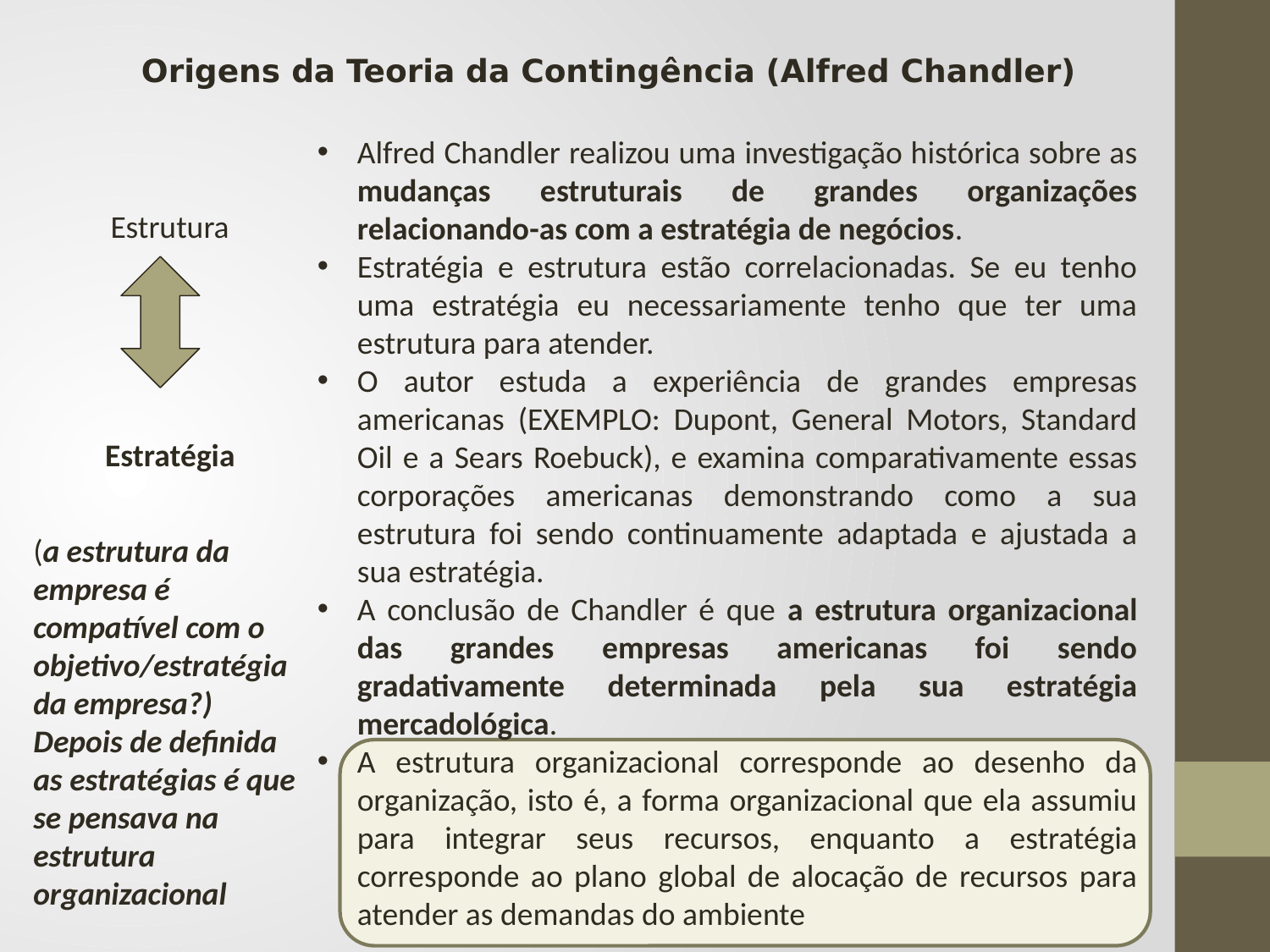

Origens da Teoria da Contingência (Alfred Chandler)
Alfred Chandler realizou uma investigação histórica sobre as mudanças estruturais de grandes organizações relacionando-as com a estratégia de negócios.
Estratégia e estrutura estão correlacionadas. Se eu tenho uma estratégia eu necessariamente tenho que ter uma estrutura para atender.
O autor estuda a experiência de grandes empresas americanas (EXEMPLO: Dupont, General Motors, Standard Oil e a Sears Roebuck), e examina comparativamente essas corporações americanas demonstrando como a sua estrutura foi sendo continuamente adaptada e ajustada a sua estratégia.
A conclusão de Chandler é que a estrutura organizacional das grandes empresas americanas foi sendo gradativamente determinada pela sua estratégia mercadológica.
A estrutura organizacional corresponde ao desenho da organização, isto é, a forma organizacional que ela assumiu para integrar seus recursos, enquanto a estratégia corresponde ao plano global de alocação de recursos para atender as demandas do ambiente
Estrutura

Estratégia

(a estrutura da empresa é compatível com o objetivo/estratégia da empresa?)
Depois de definida as estratégias é que se pensava na estrutura organizacional